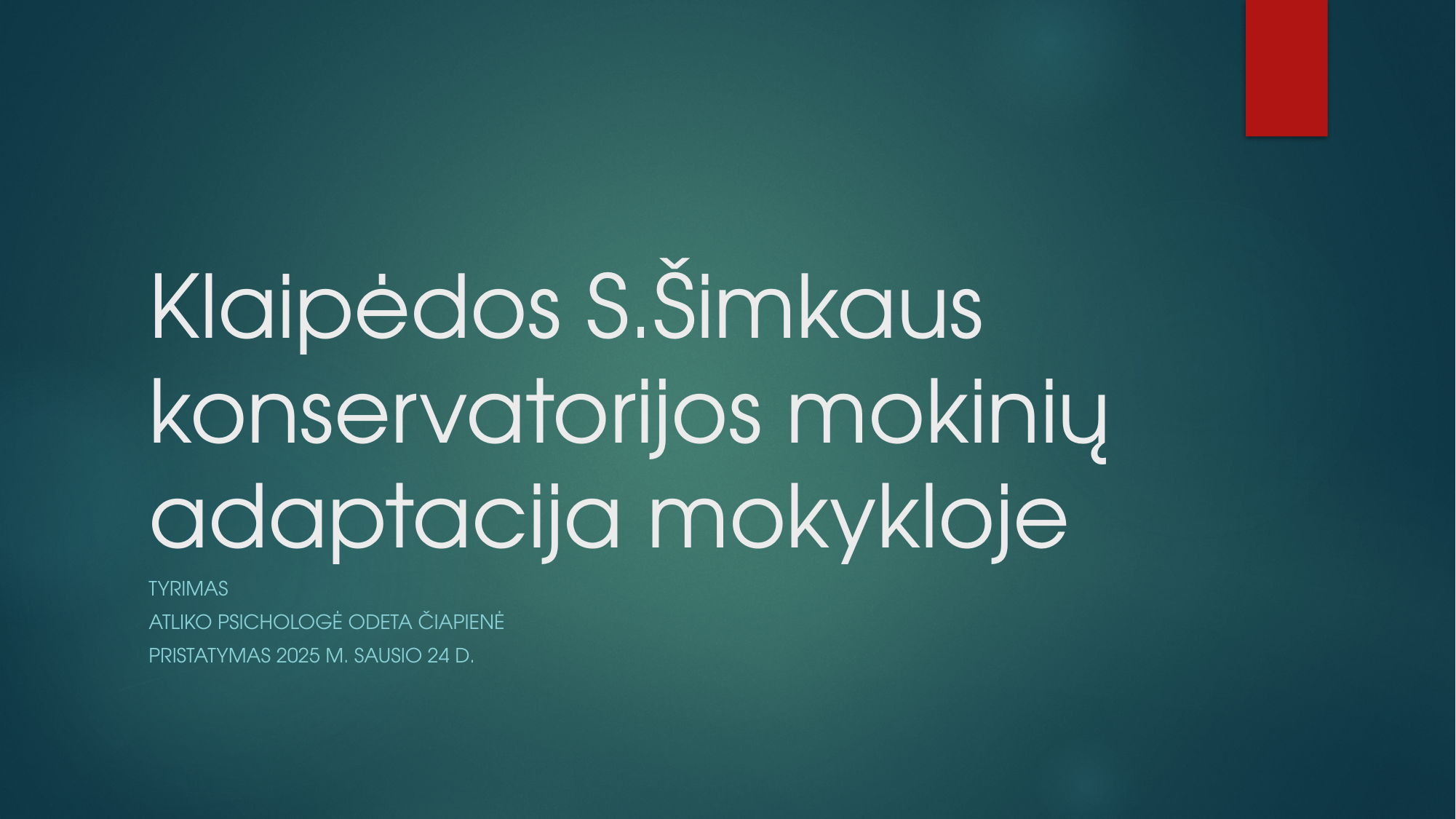

# Klaipėdos S.Šimkaus konservatorijos mokinių adaptacija mokykloje
TYRIMAS
ATLIKO PSICHOLOGĖ ODETA ČIAPIENĖ
pristatymas 2025 M. sausio 24 d.